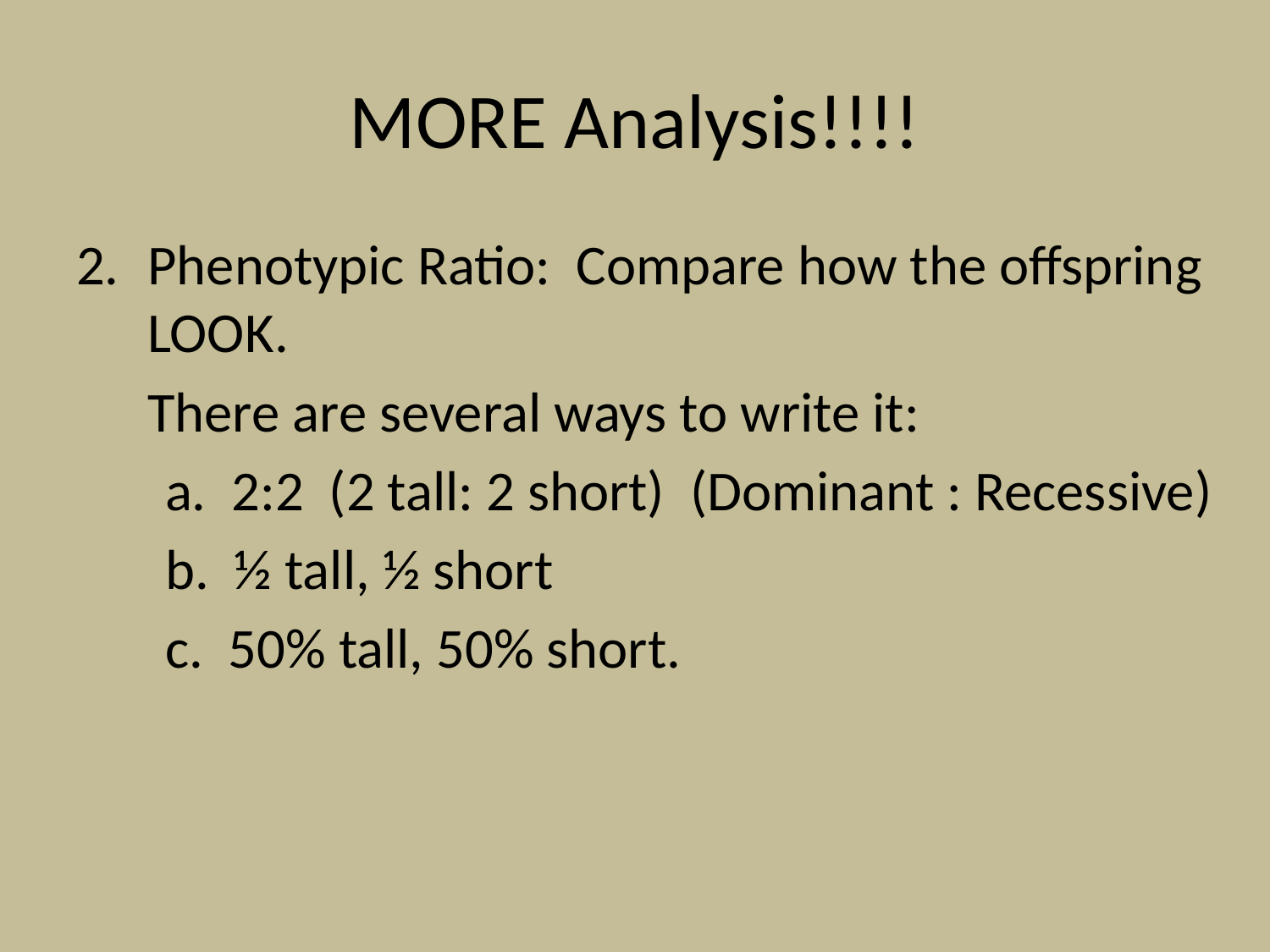

# MORE Analysis!!!!
Phenotypic Ratio:  Compare how the offspring LOOK.
	There are several ways to write it:
       a.  2:2  (2 tall: 2 short)  (Dominant : Recessive)
       b.  ½ tall, ½ short
       c.  50% tall, 50% short.